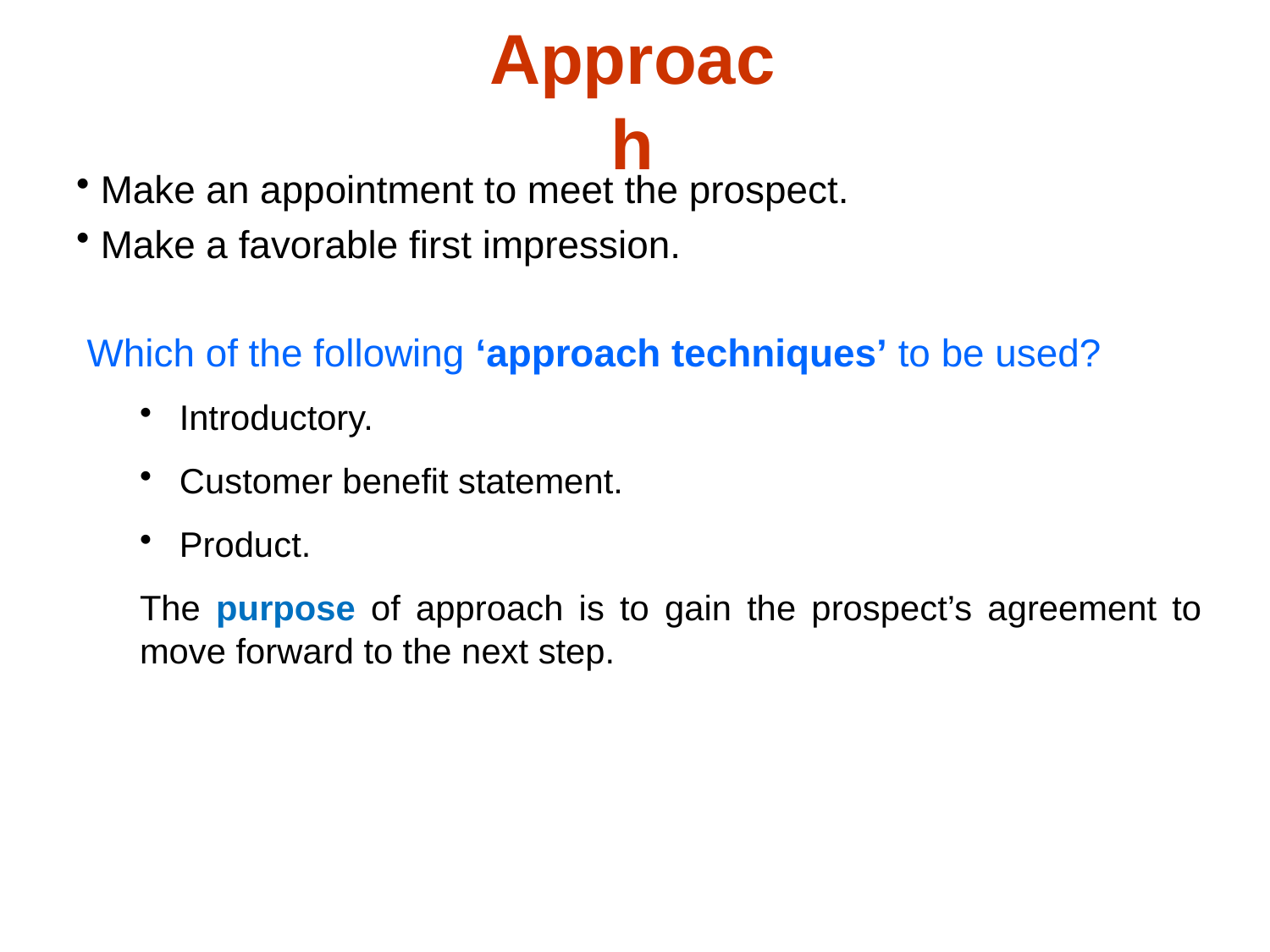

# Approach
 Make an appointment to meet the prospect.
 Make a favorable first impression.

 Which of the following ‘approach techniques’ to be used?
Introductory.
Customer benefit statement.
Product.
The purpose of approach is to gain the prospect’s agreement to move forward to the next step.